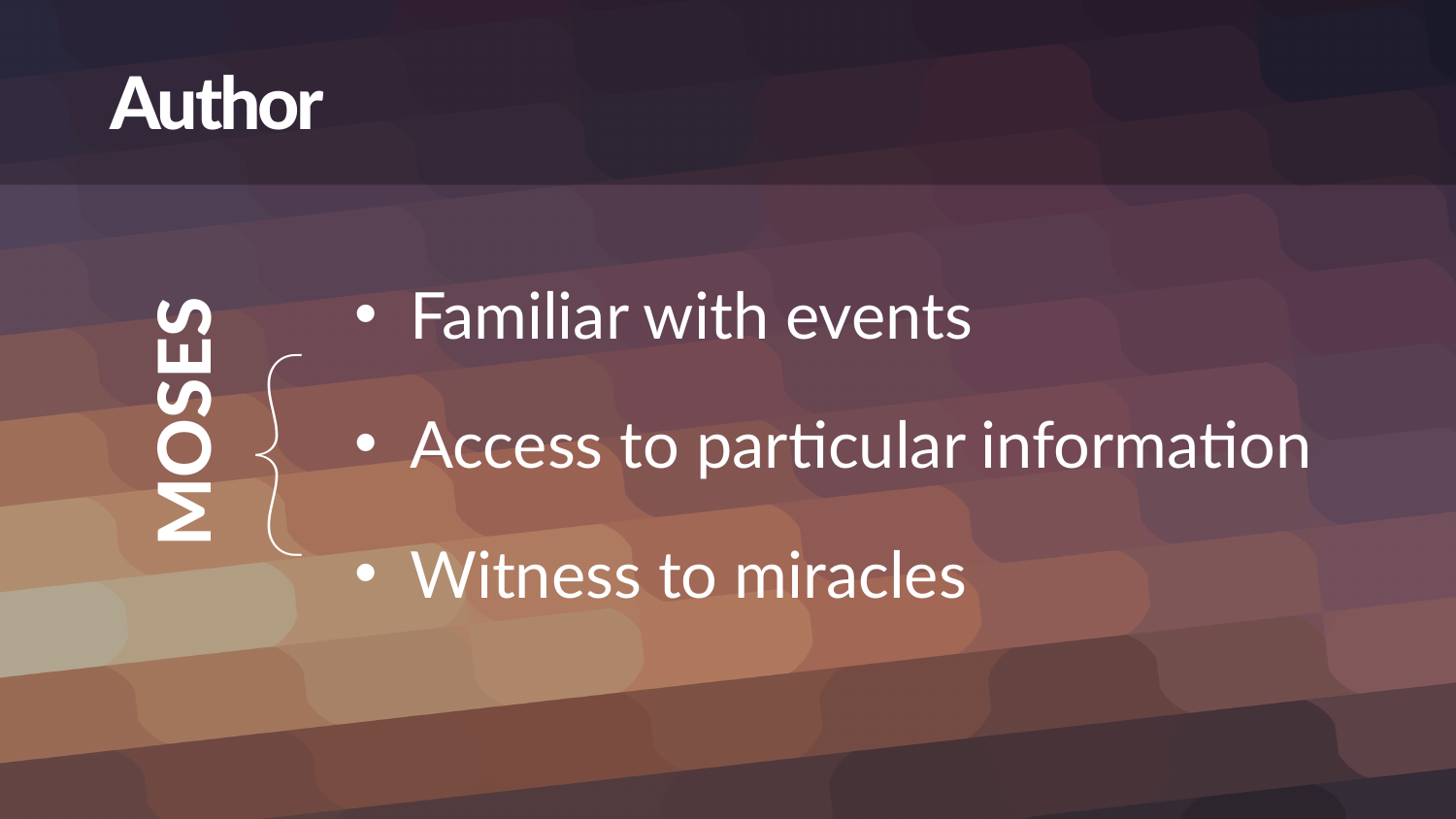

# Author
{
Familiar with events
Access to particular information
Witness to miracles
MOSES